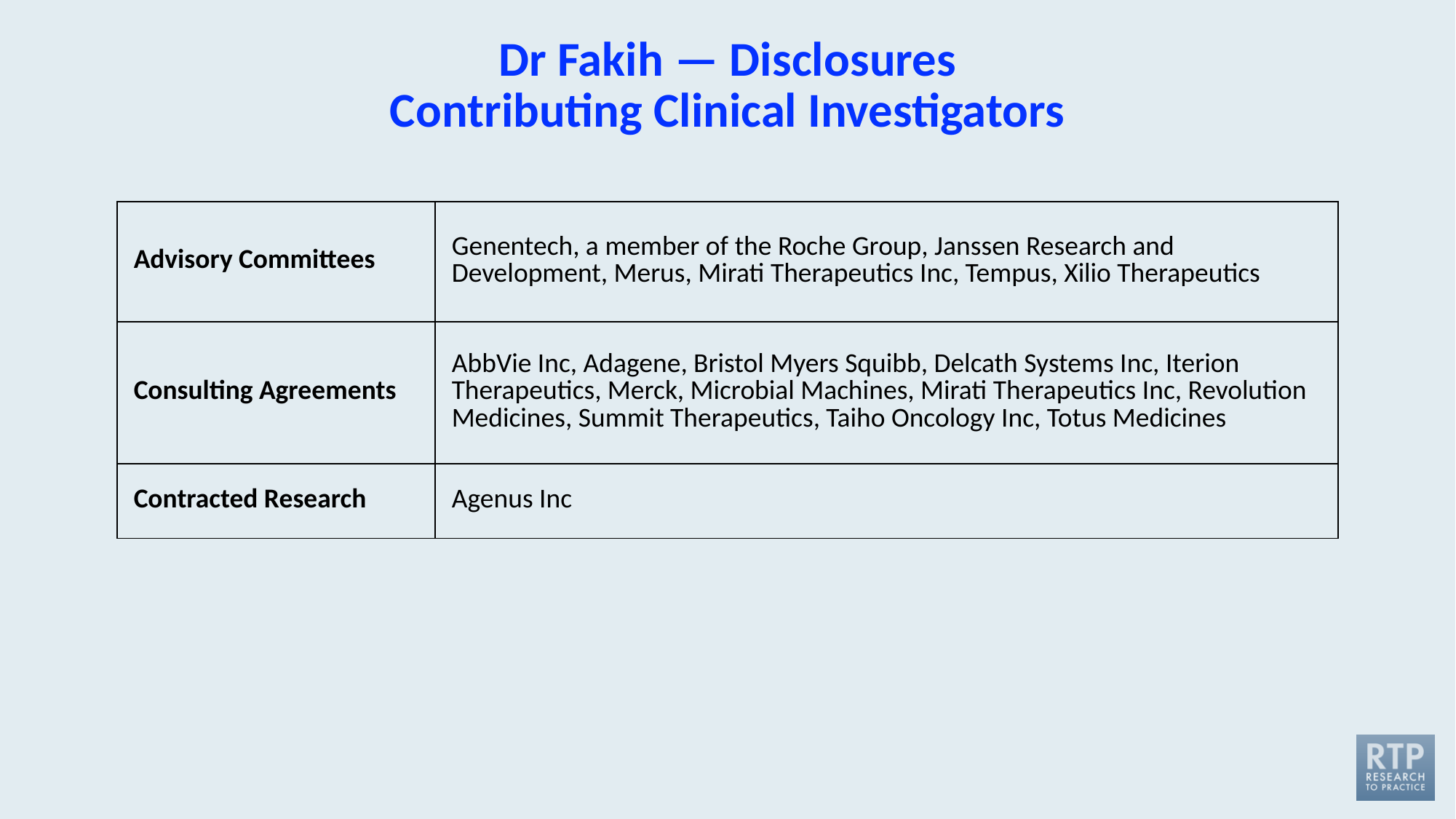

# Dr Fakih — Disclosures Contributing Clinical Investigators
| Advisory Committees | Genentech, a member of the Roche Group, Janssen Research and Development, Merus, Mirati Therapeutics Inc, Tempus, Xilio Therapeutics |
| --- | --- |
| Consulting Agreements | AbbVie Inc, Adagene, Bristol Myers Squibb, Delcath Systems Inc, Iterion Therapeutics, Merck, Microbial Machines, Mirati Therapeutics Inc, Revolution Medicines, Summit Therapeutics, Taiho Oncology Inc, Totus Medicines |
| Contracted Research | Agenus Inc |